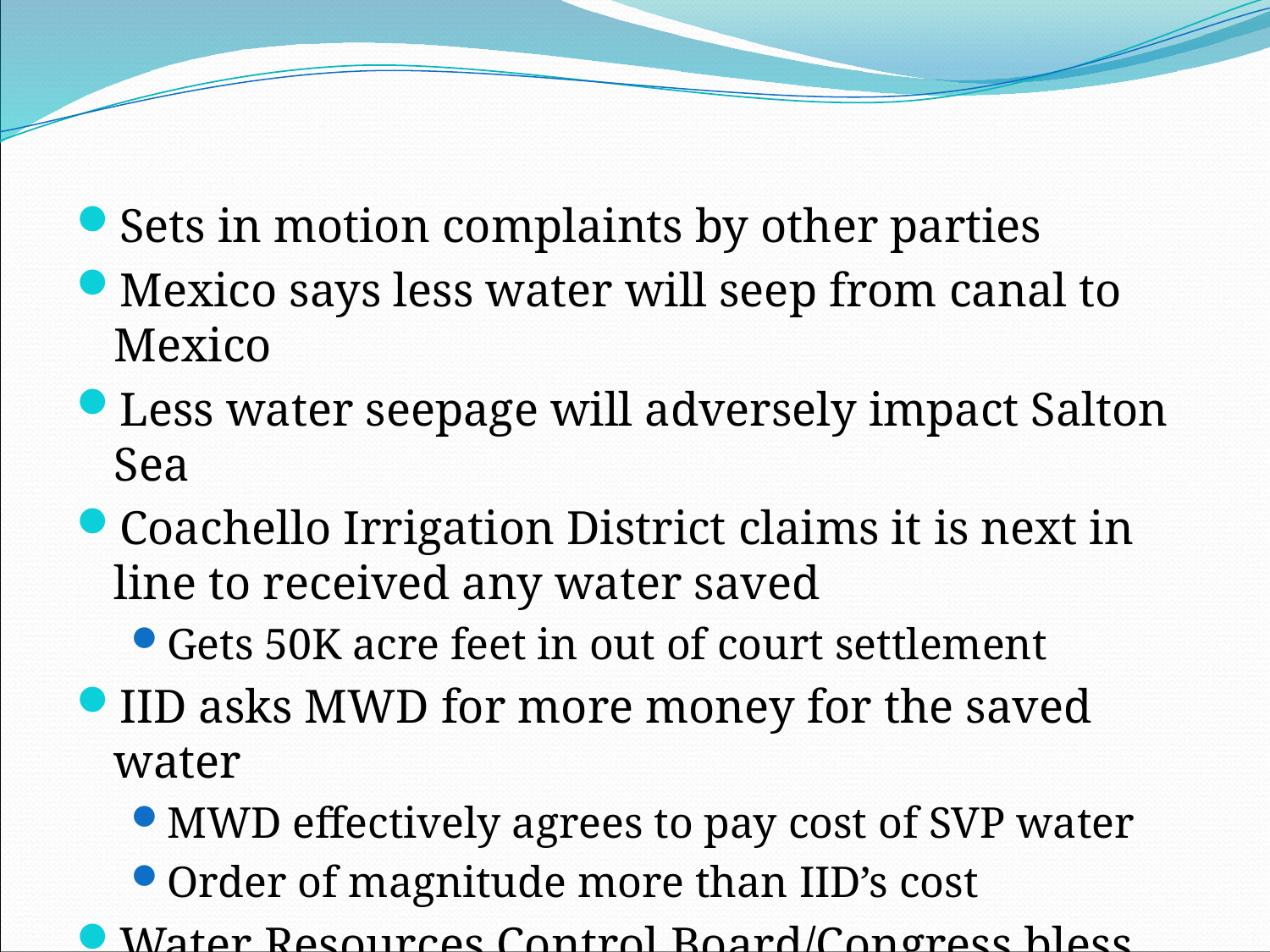

#
Sets in motion complaints by other parties
Mexico says less water will seep from canal to Mexico
Less water seepage will adversely impact Salton Sea
Coachello Irrigation District claims it is next in line to received any water saved
Gets 50K acre feet in out of court settlement
IID asks MWD for more money for the saved water
MWD effectively agrees to pay cost of SVP water
Order of magnitude more than IID’s cost
Water Resources Control Board/Congress bless deal